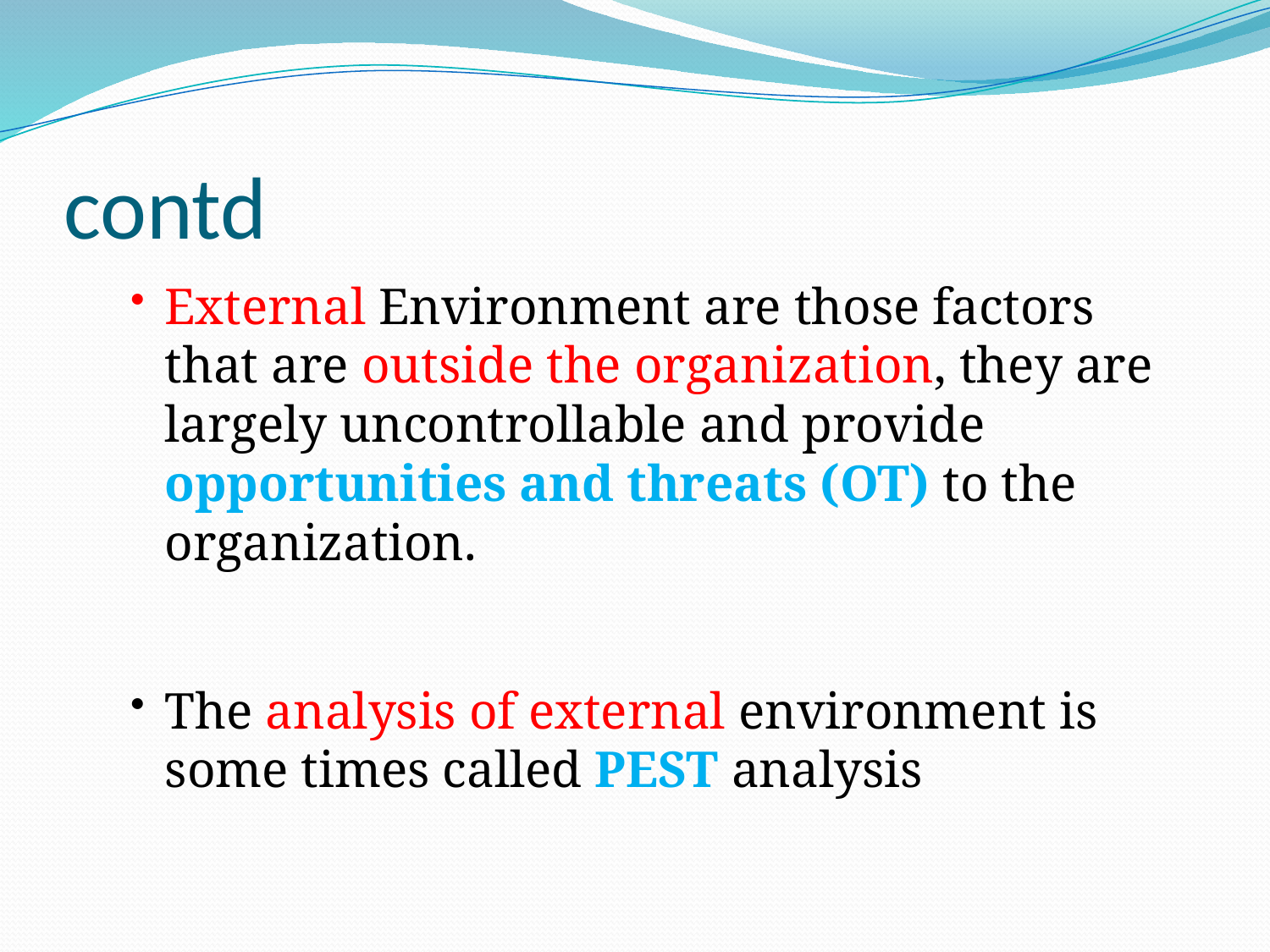

# contd
External Environment are those factors that are outside the organization, they are largely uncontrollable and provide opportunities and threats (OT) to the organization.

The analysis of external environment is some times called PEST analysis